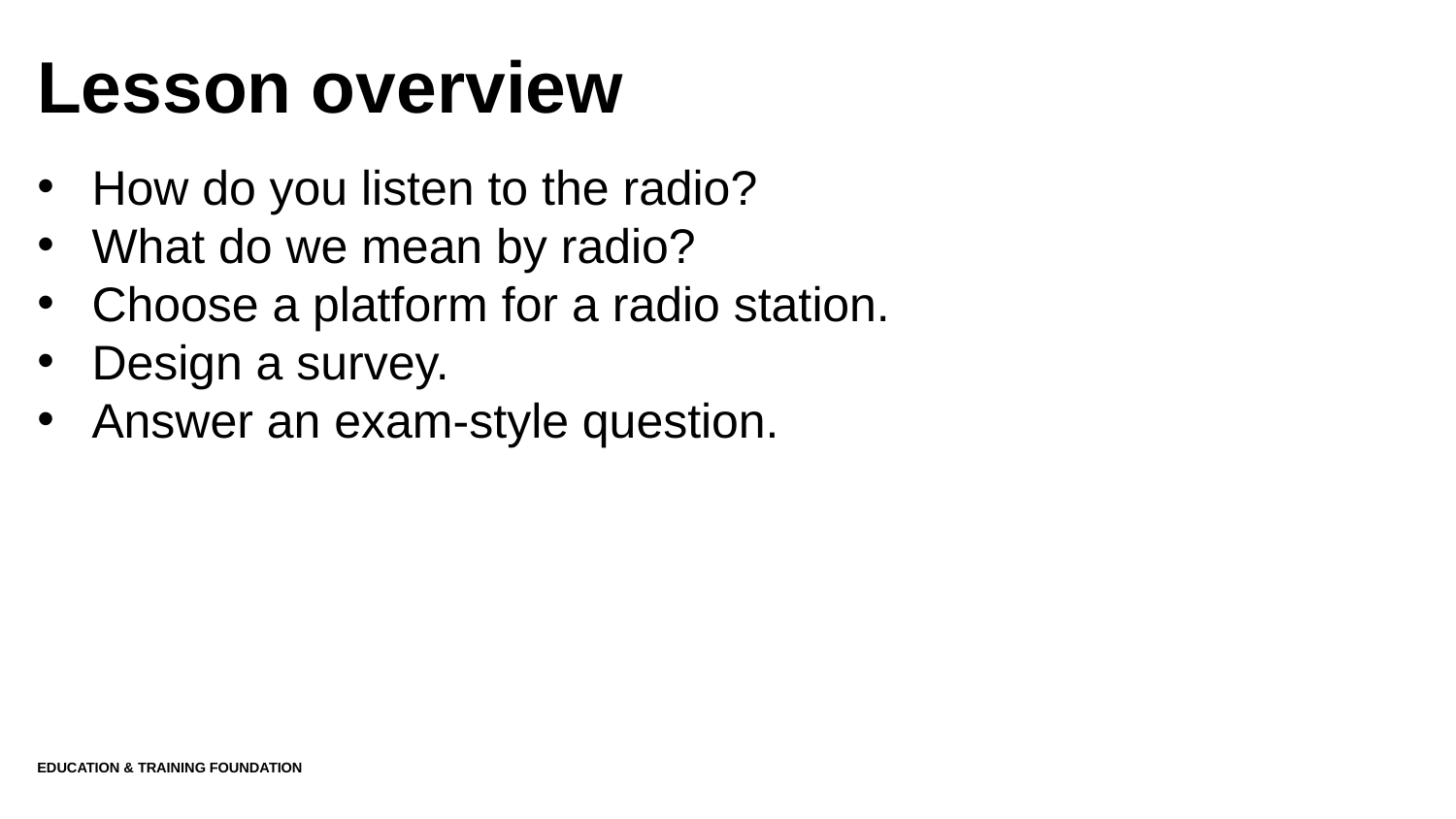

# Lesson overview
How do you listen to the radio?
What do we mean by radio?
Choose a platform for a radio station.
Design a survey.
Answer an exam-style question.
Education & Training Foundation